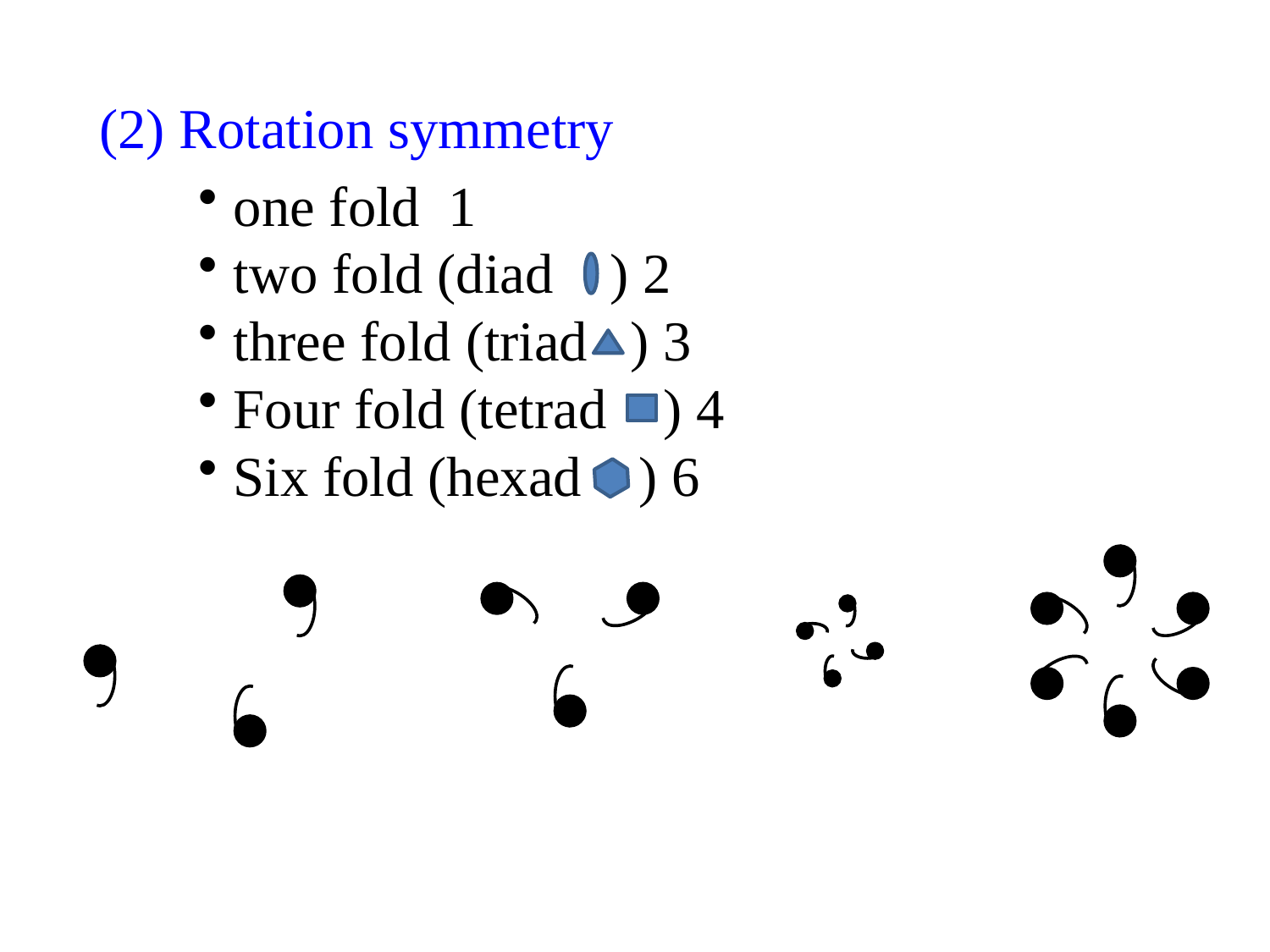

(2) Rotation symmetry
 one fold  1
 two fold (diad    ) 2
 three fold (triad   ) 3
 Four fold (tetrad    ) 4
 Six fold (hexad    ) 6